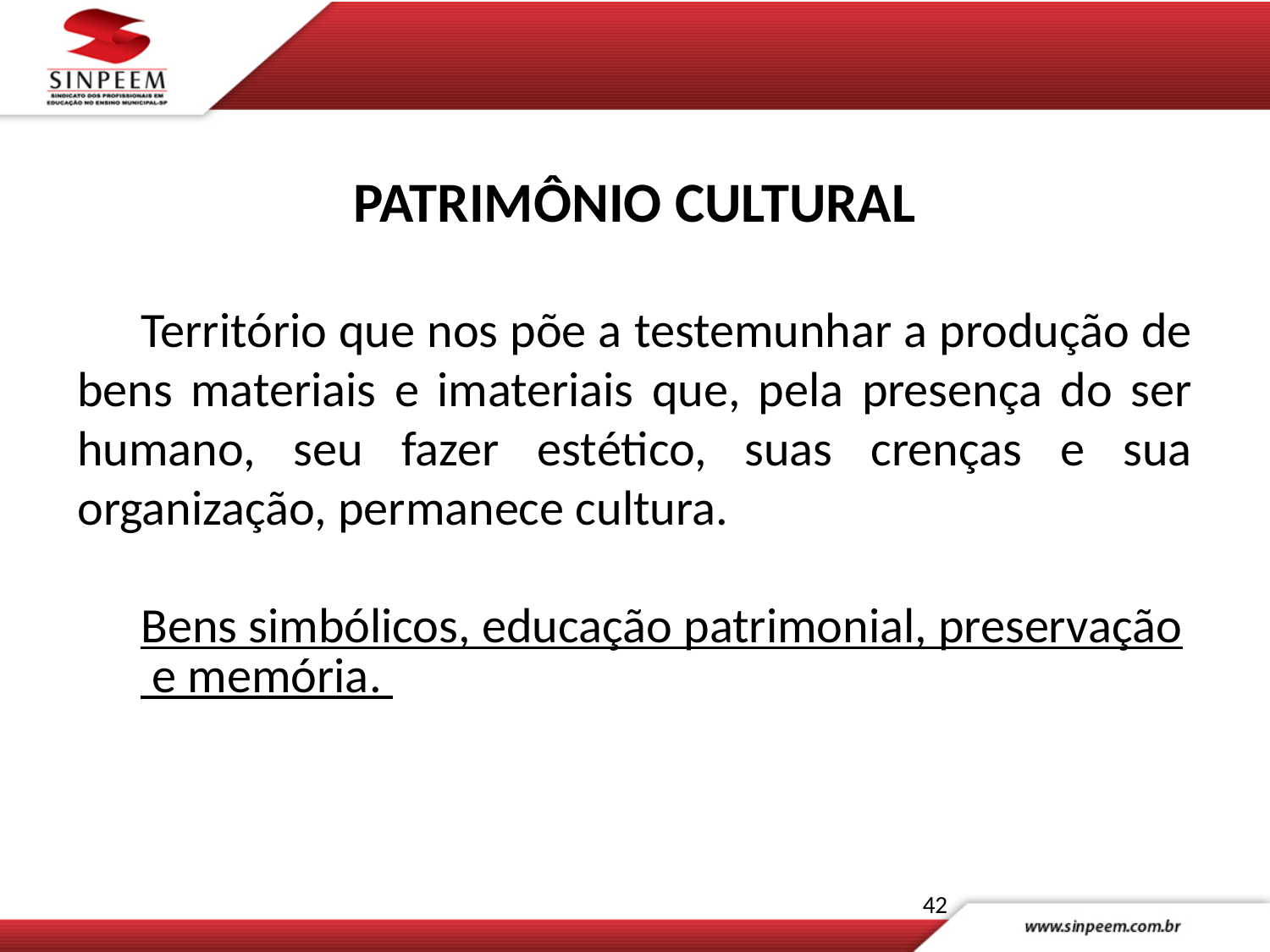

PATRIMÔNIO CULTURAL

Território que nos põe a testemunhar a produção de bens materiais e imateriais que, pela presença do ser humano, seu fazer estético, suas crenças e sua organização, permanece cultura.

Bens simbólicos, educação patrimonial, preservação e memória.
42